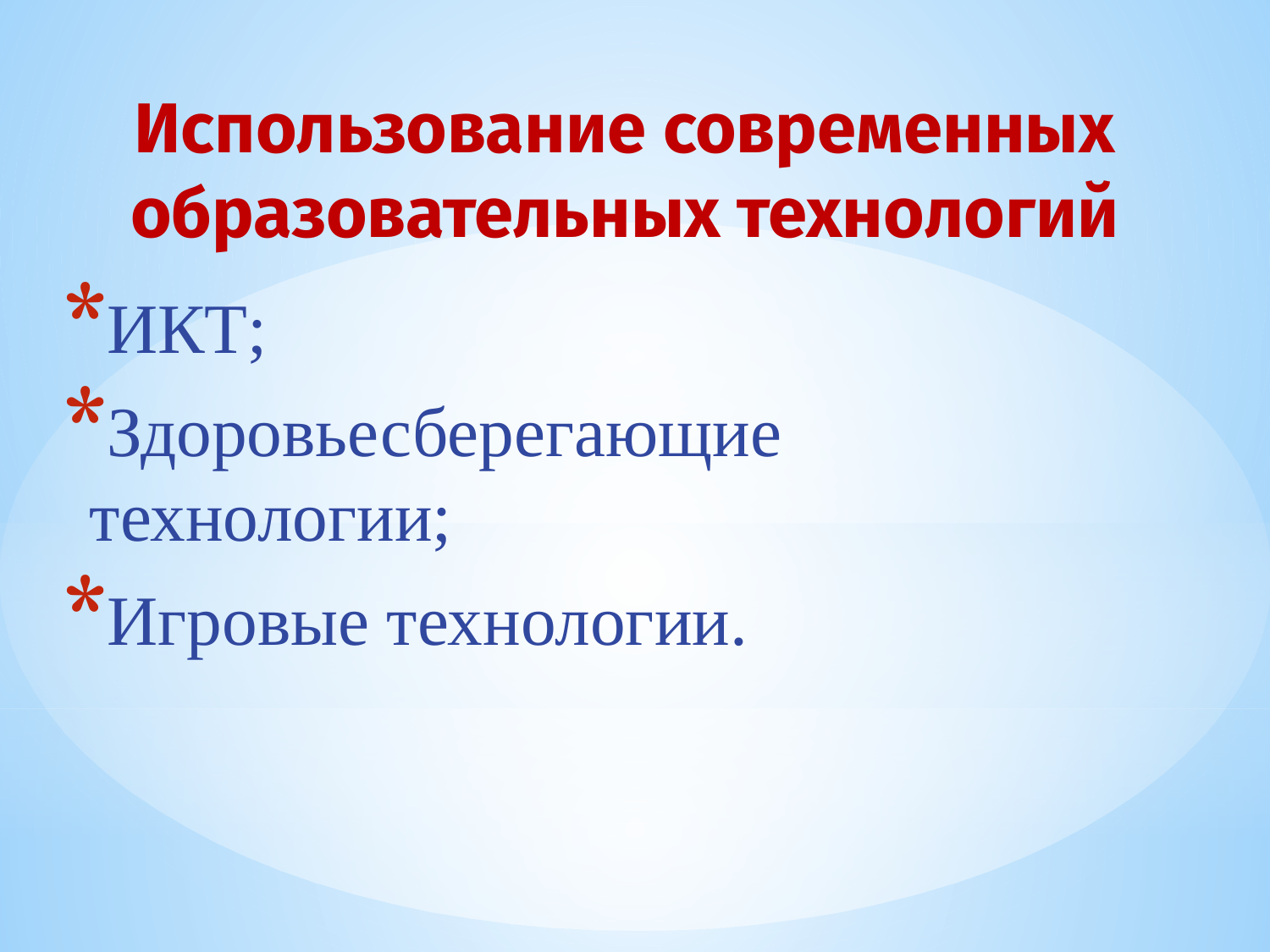

# Использование современных образовательных технологий
ИКТ;
Здоровьесберегающие технологии;
Игровые технологии.